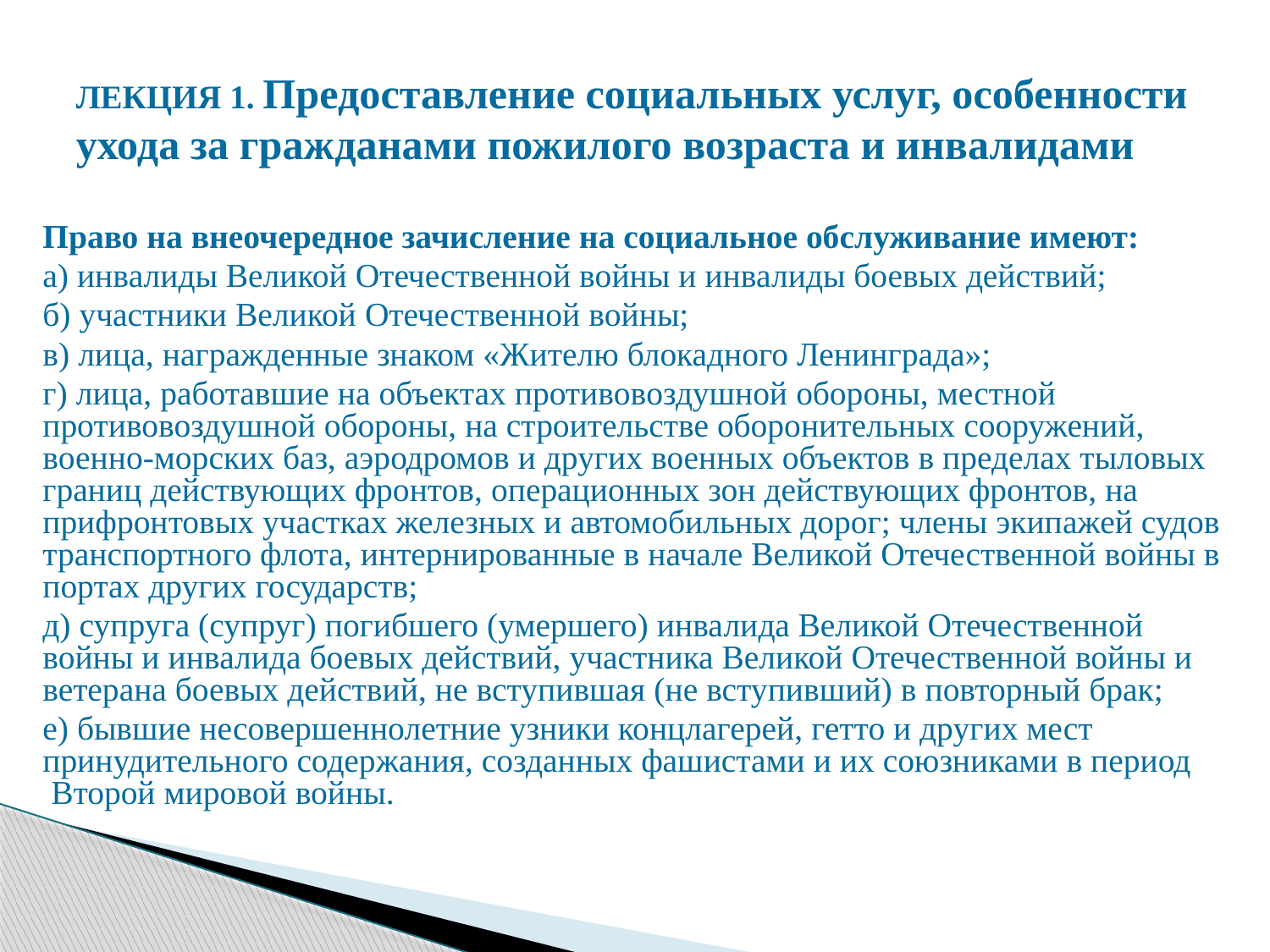

# ЛЕКЦИЯ 1. Предоставление социальных услуг, особенности ухода за гражданами пожилого возраста и инвалидами
Право на внеочередное зачисление на социальное обслуживание имеют:
а) инвалиды Великой Отечественной войны и инвалиды боевых действий;
б) участники Великой Отечественной войны;
в) лица, награжденные знаком «Жителю блокадного Ленинграда»;
г) лица, работавшие на объектах противовоздушной обороны, местной противовоздушной обороны, на строительстве оборонительных сооружений, военно-морских баз, аэродромов и других военных объектов в пределах тыловых границ действующих фронтов, операционных зон действующих фронтов, на прифронтовых участках железных и автомобильных дорог; члены экипажей судов транспортного флота, интернированные в начале Великой Отечественной войны в портах других государств;
д) супруга (супруг) погибшего (умершего) инвалида Великой Отечественной войны и инвалида боевых действий, участника Великой Отечественной войны и ветерана боевых действий, не вступившая (не вступивший) в повторный брак;
е) бывшие несовершеннолетние узники концлагерей, гетто и других мест принудительного содержания, созданных фашистами и их союзниками в период  Второй мировой войны.